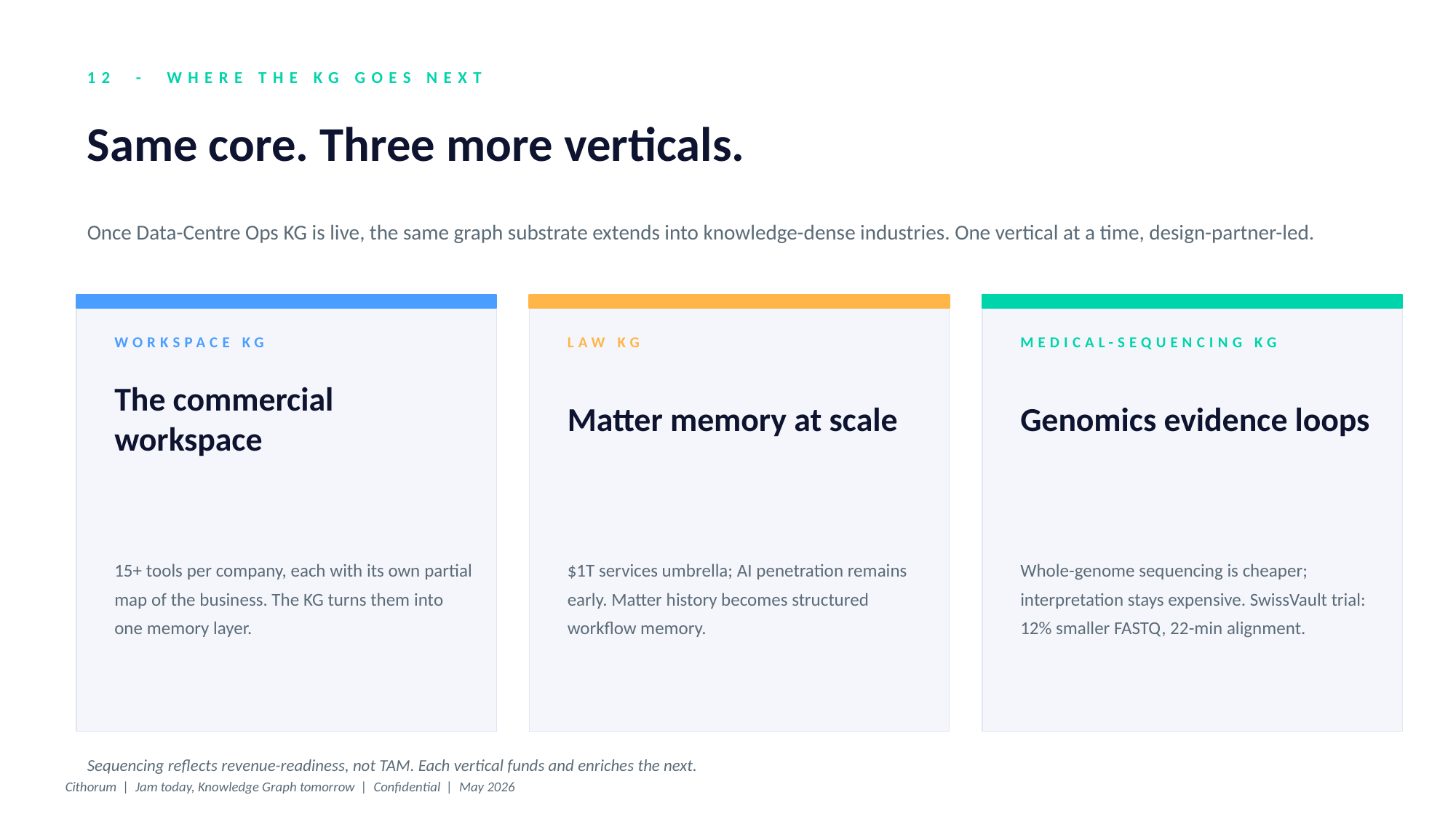

12  -  WHERE THE KG GOES NEXT
Same core. Three more verticals.
Once Data-Centre Ops KG is live, the same graph substrate extends into knowledge-dense industries. One vertical at a time, design-partner-led.

WORKSPACE KG
LAW KG
MEDICAL-SEQUENCING KG
The commercial workspace
Matter memory at scale
Genomics evidence loops
15+ tools per company, each with its own partial map of the business. The KG turns them into one memory layer.
$1T services umbrella; AI penetration remains early. Matter history becomes structured workflow memory.
Whole-genome sequencing is cheaper; interpretation stays expensive. SwissVault trial: 12% smaller FASTQ, 22-min alignment.
Sequencing reflects revenue-readiness, not TAM. Each vertical funds and enriches the next.
Cithorum  |  Jam today, Knowledge Graph tomorrow  |  Confidential  |  May 2026